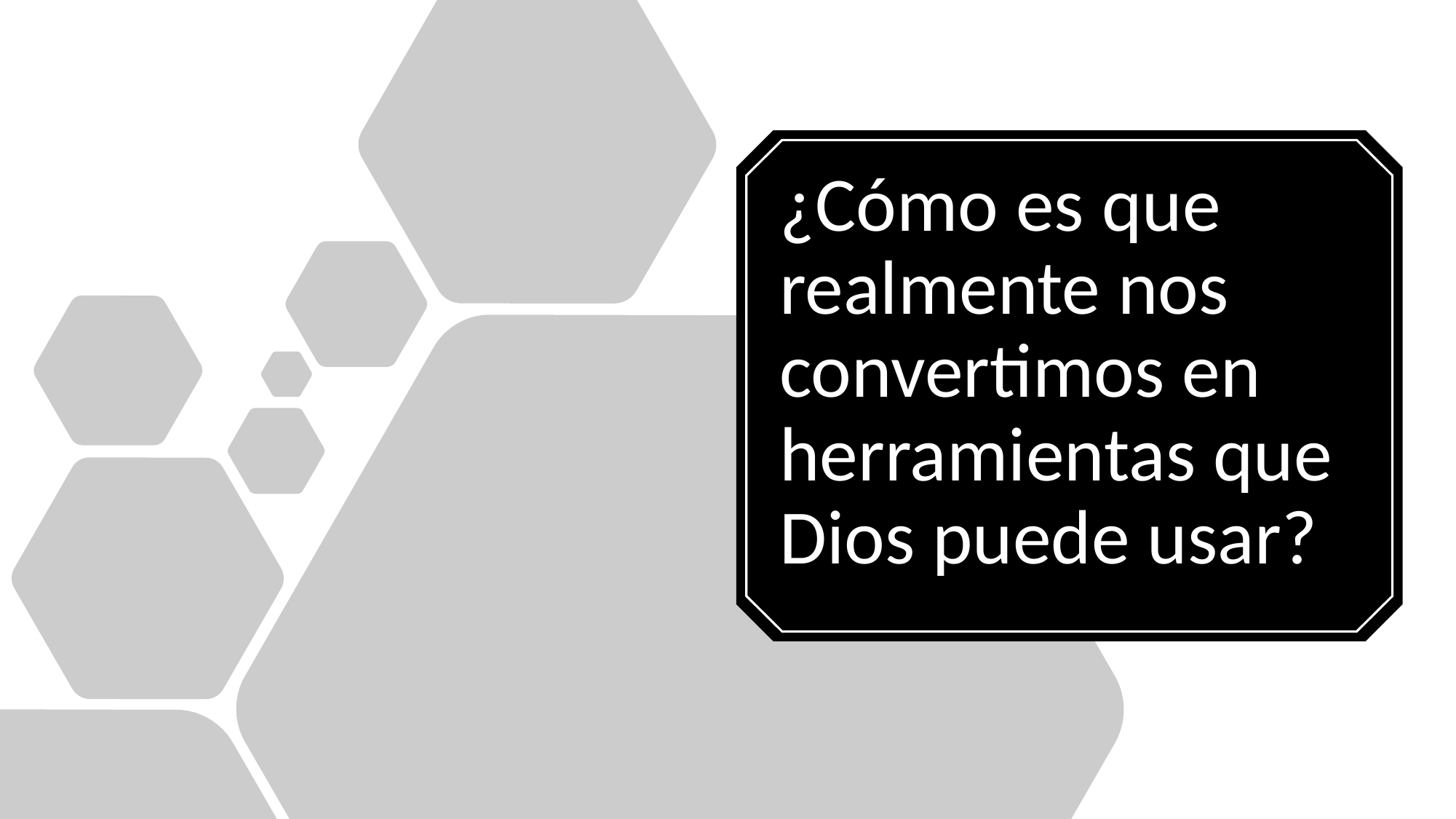

¿Cómo es que realmente nos convertimos en herramientas que Dios puede usar?